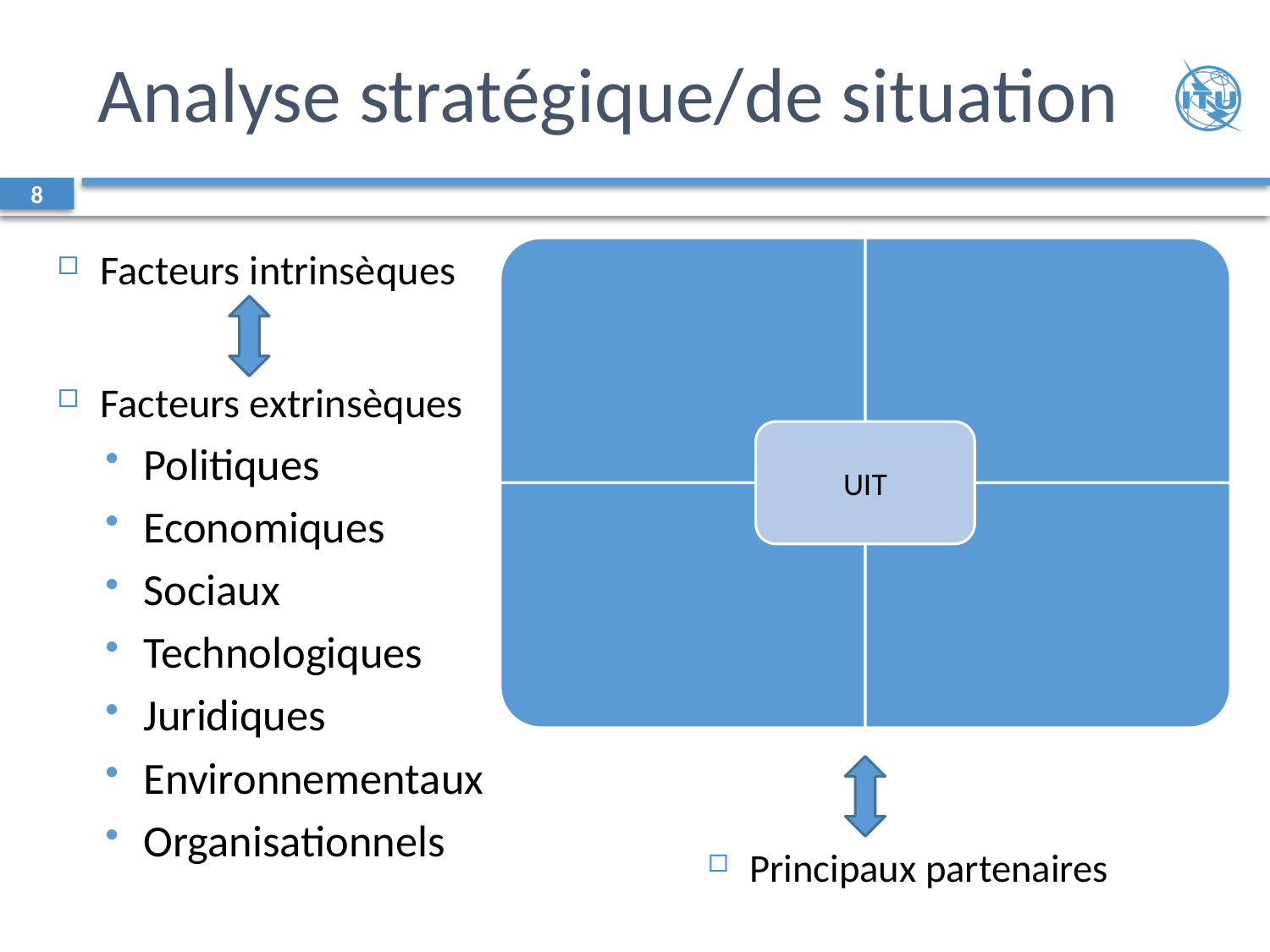

# Analyse stratégique/de situation
8
Facteurs intrinsèques

Facteurs extrinsèques
Politiques
Economiques
Sociaux
Technologiques
Juridiques
Environnementaux
Organisationnels

UIT
Forces
Faiblesses
Possibilités
Menaces

Principaux partenaires